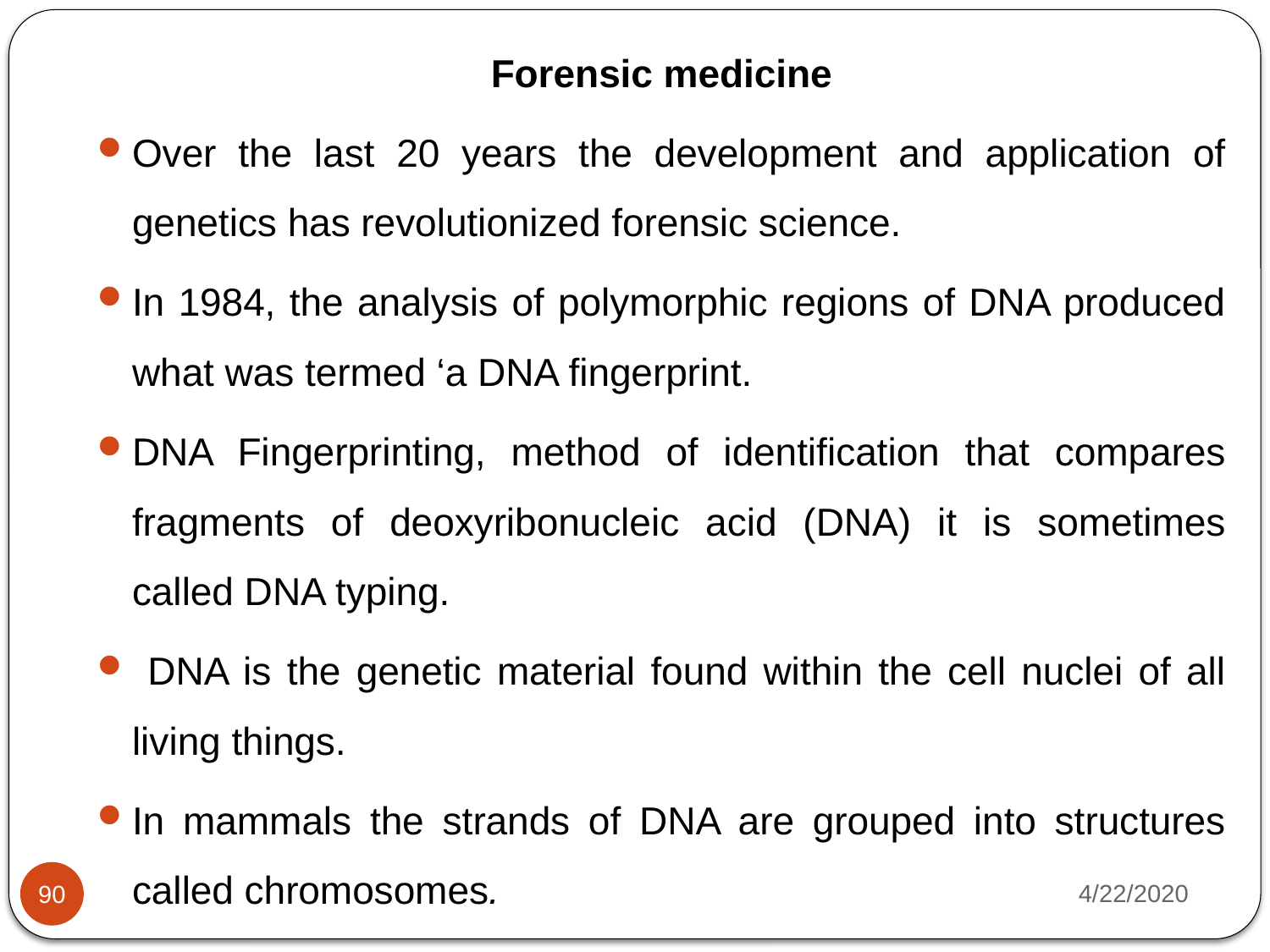

Forensic medicine
Over the last 20 years the development and application of genetics has revolutionized forensic science.
In 1984, the analysis of polymorphic regions of DNA produced what was termed ‘a DNA fingerprint.
DNA Fingerprinting, method of identification that compares fragments of deoxyribonucleic acid (DNA) it is sometimes called DNA typing.
 DNA is the genetic material found within the cell nuclei of all living things.
In mammals the strands of DNA are grouped into structures called chromosomes.

4/22/2020
90